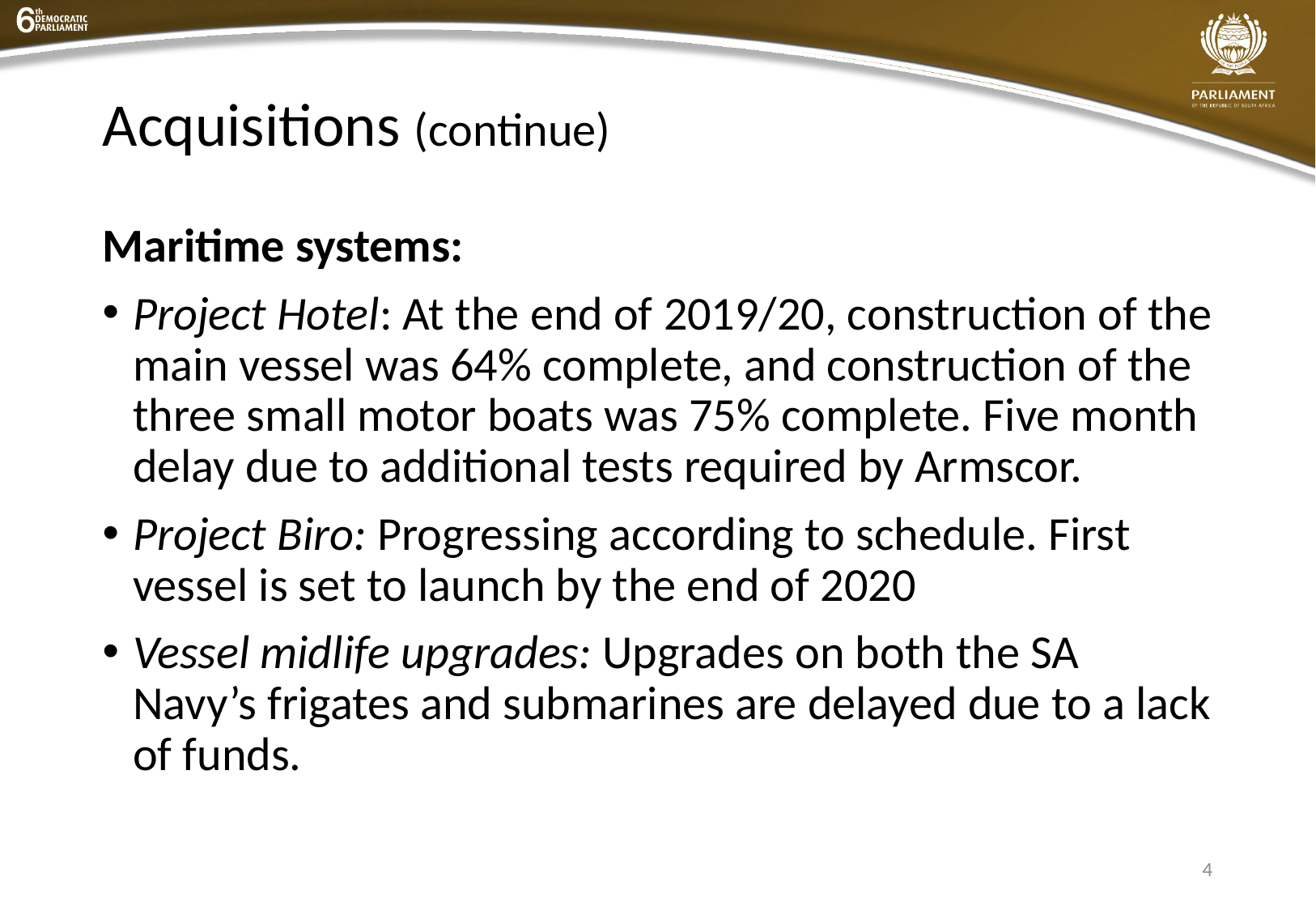

# Acquisitions (continue)
Maritime systems:
Project Hotel: At the end of 2019/20, construction of the main vessel was 64% complete, and construction of the three small motor boats was 75% complete. Five month delay due to additional tests required by Armscor.
Project Biro: Progressing according to schedule. First vessel is set to launch by the end of 2020
Vessel midlife upgrades: Upgrades on both the SA Navy’s frigates and submarines are delayed due to a lack of funds.

4